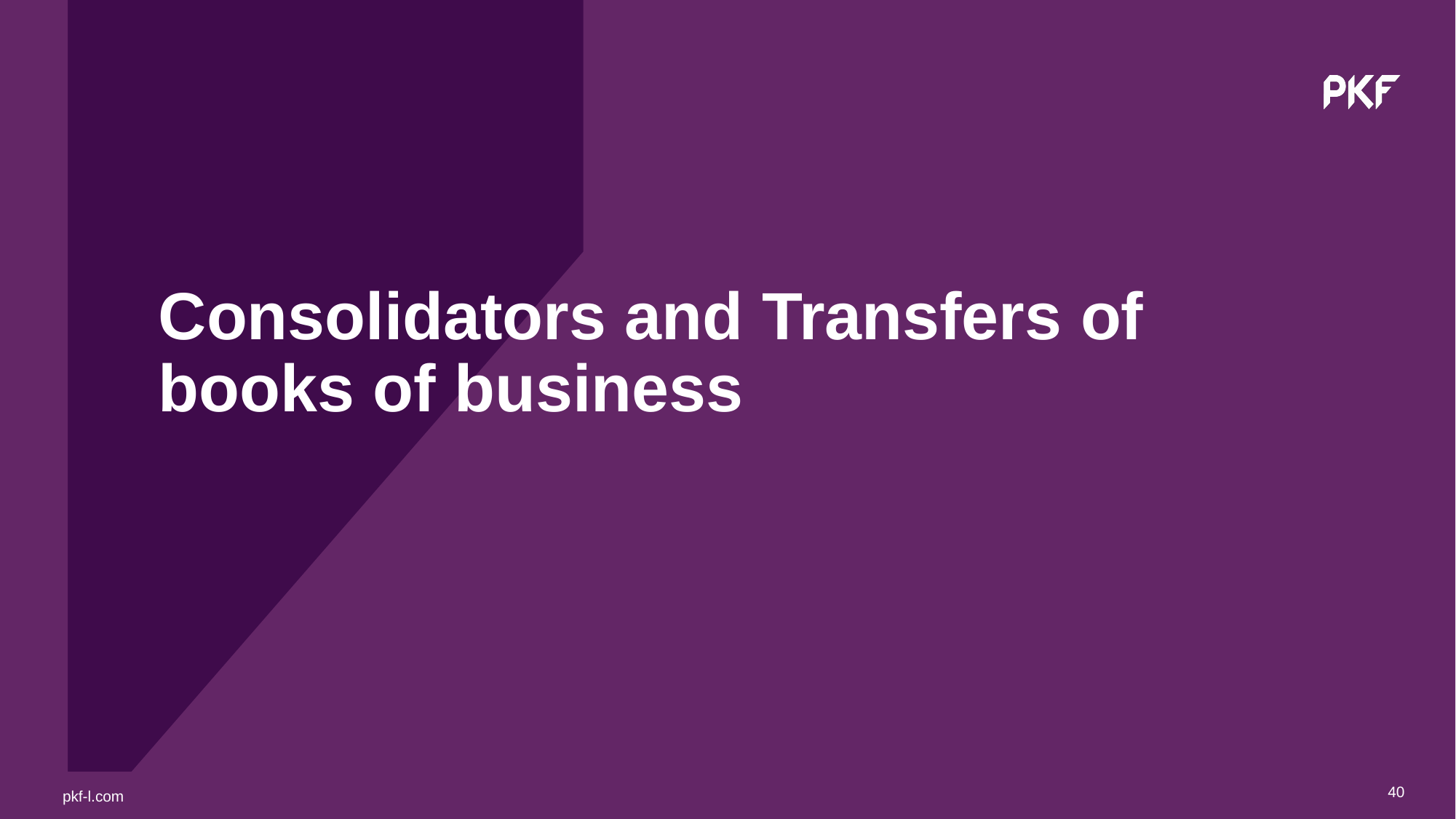

# Consolidators and Transfers of books of business
40